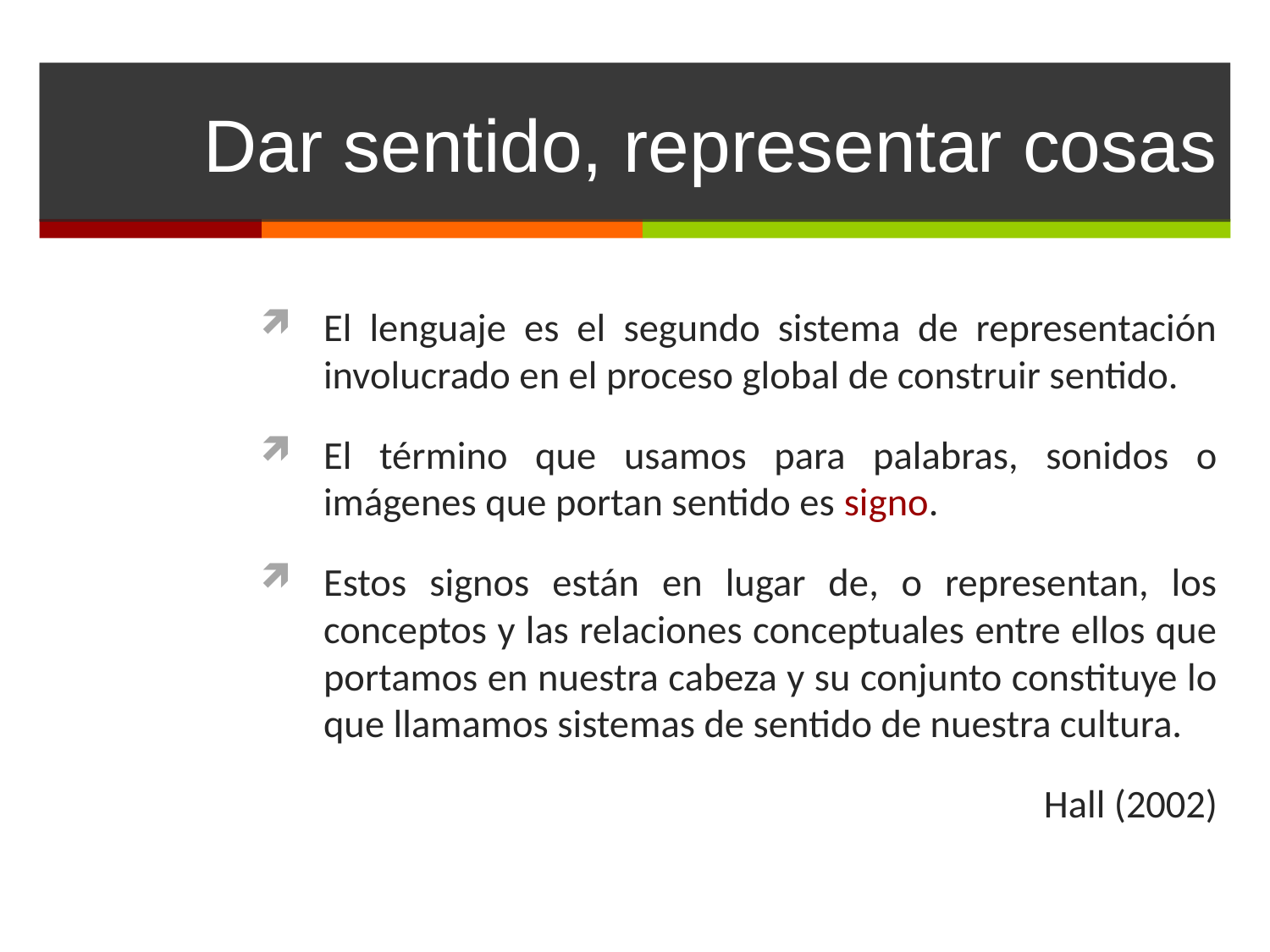

# Dar sentido, representar cosas
El lenguaje es el segundo sistema de representación involucrado en el proceso global de construir sentido.
El término que usamos para palabras, sonidos o imágenes que portan sentido es signo.
Estos signos están en lugar de, o representan, los conceptos y las relaciones conceptuales entre ellos que portamos en nuestra cabeza y su conjunto constituye lo que llamamos sistemas de sentido de nuestra cultura.
Hall (2002)